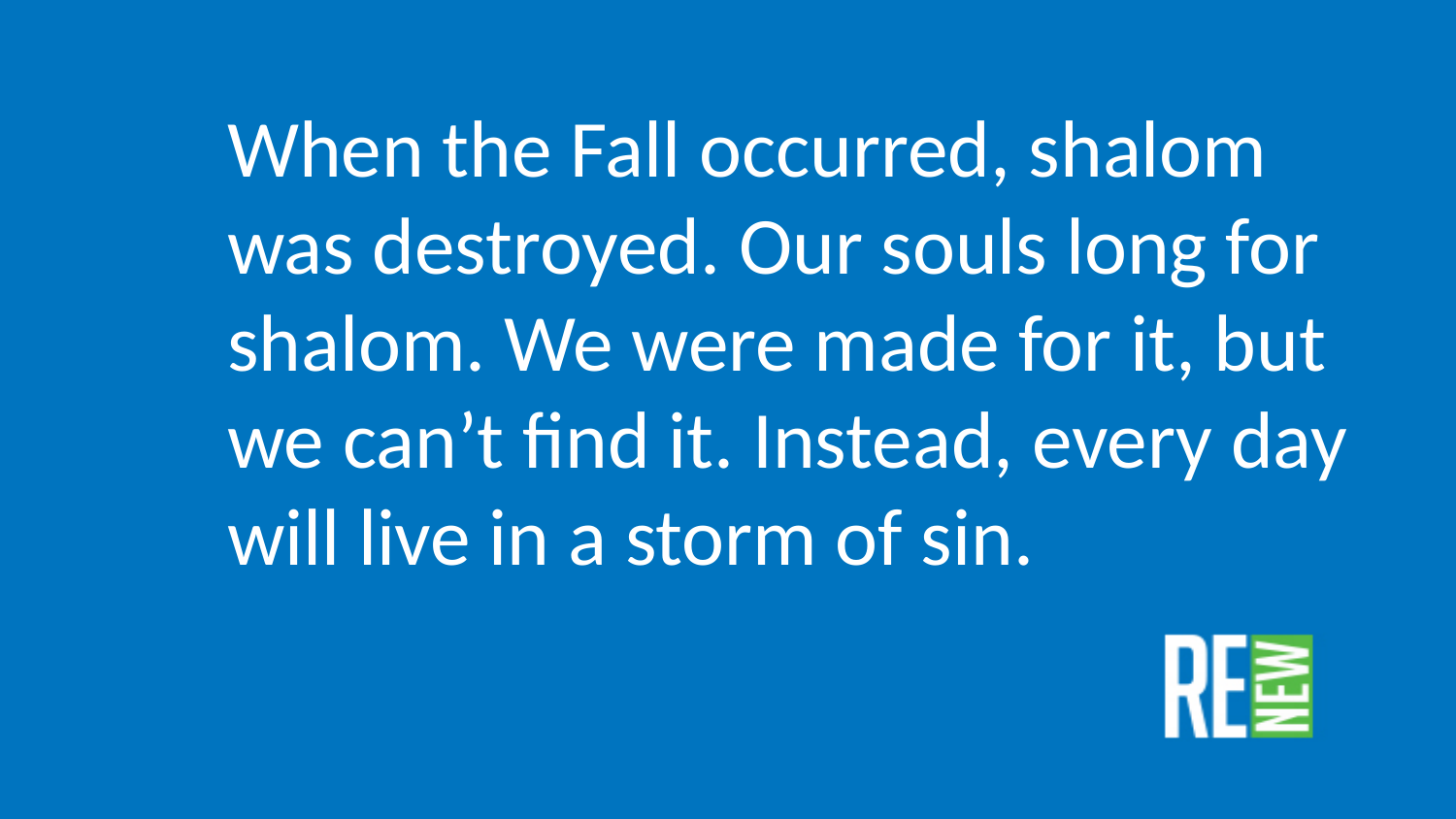

When the Fall occurred, shalom was destroyed. Our souls long for shalom. We were made for it, but we can’t find it. Instead, every day will live in a storm of sin.